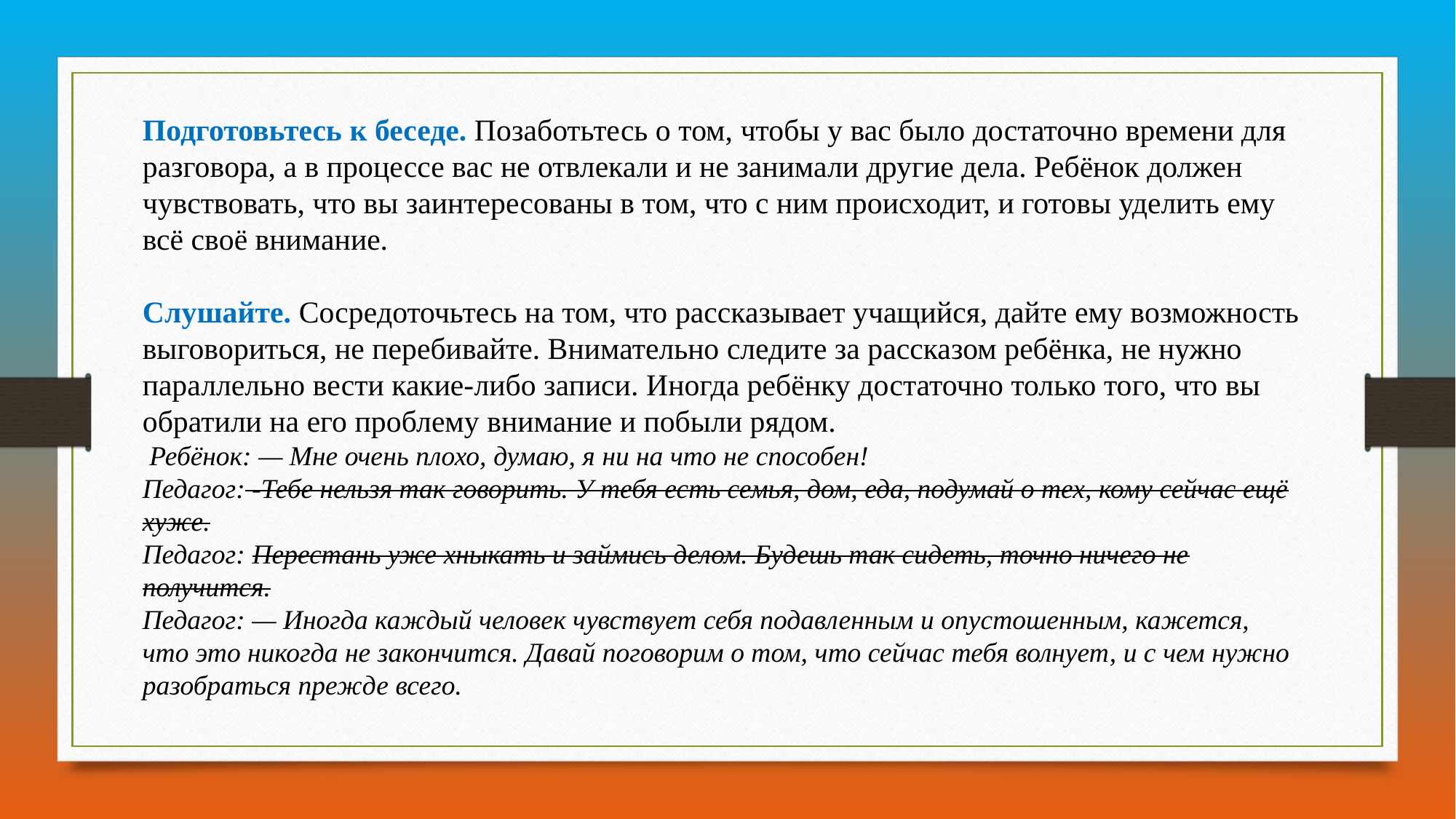

Подготовьтесь к беседе. Позаботьтесь о том, чтобы у вас было достаточно времени для разговора, а в процессе вас не отвлекали и не занимали другие дела. Ребёнок должен чувствовать, что вы заинтересованы в том, что с ним происходит, и готовы уделить ему всё своё внимание.

Слушайте. Сосредоточьтесь на том, что рассказывает учащийся, дайте ему возможность выговориться, не перебивайте. Внимательно следите за рассказом ребёнка, не нужно параллельно вести какие-либо записи. Иногда ребёнку достаточно только того, что вы обратили на его проблему внимание и побыли рядом.
 Ребёнок: — Мне очень плохо, думаю, я ни на что не способен!
Педагог: -Тебе нельзя так говорить. У тебя есть семья, дом, еда, подумай о тех, кому сейчас ещё хуже.
Педагог: Перестань уже хныкать и займись делом. Будешь так сидеть, точно ничего не получится.
Педагог: — Иногда каждый человек чувствует себя подавленным и опустошенным, кажется, что это никогда не закончится. Давай поговорим о том, что сейчас тебя волнует, и с чем нужно разобраться прежде всего.